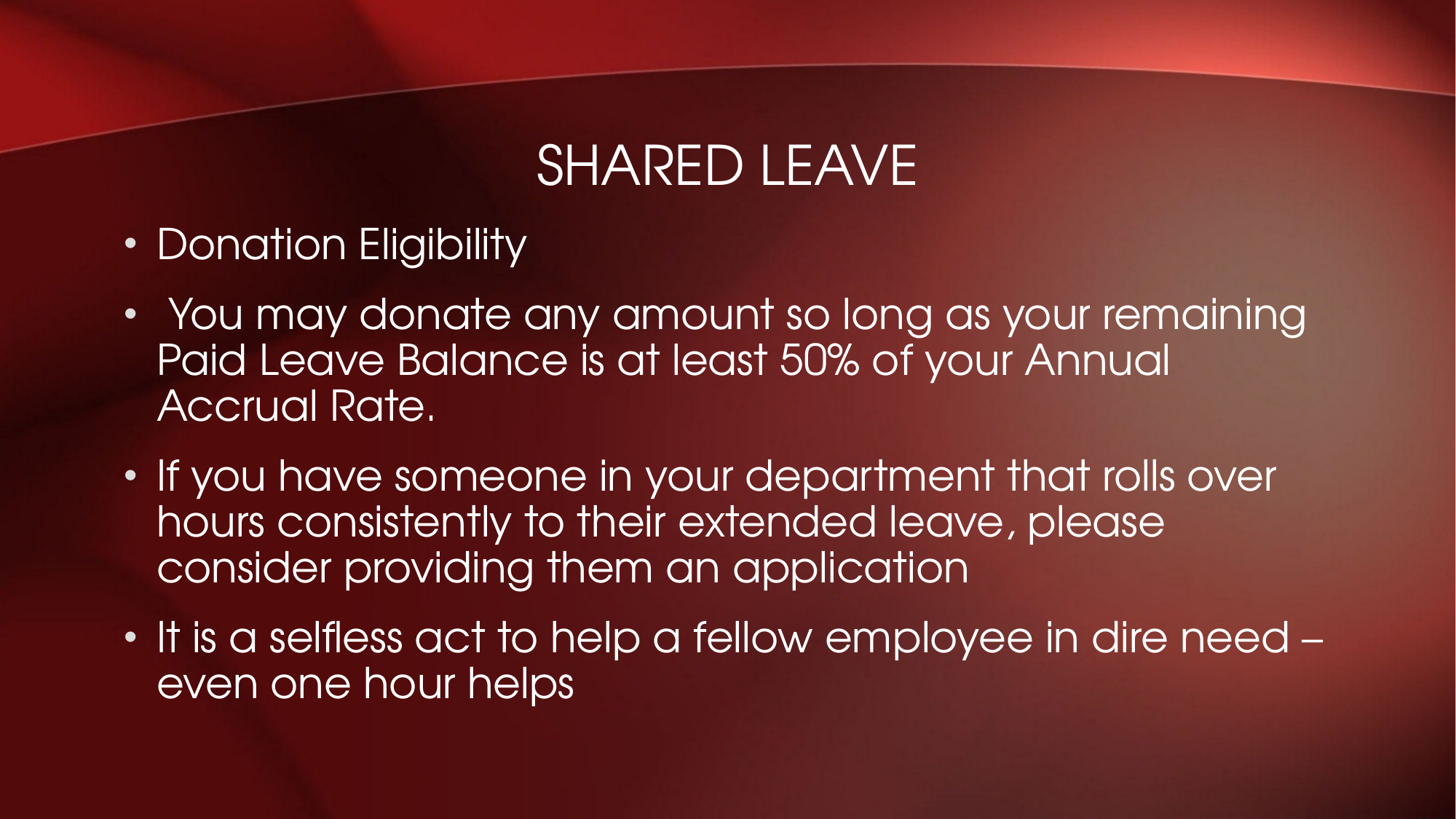

# SHARED LEAVE
Donation Eligibility
 You may donate any amount so long as your remaining Paid Leave Balance is at least 50% of your Annual Accrual Rate.
If you have someone in your department that rolls over hours consistently to their extended leave, please consider providing them an application
It is a selfless act to help a fellow employee in dire need – even one hour helps